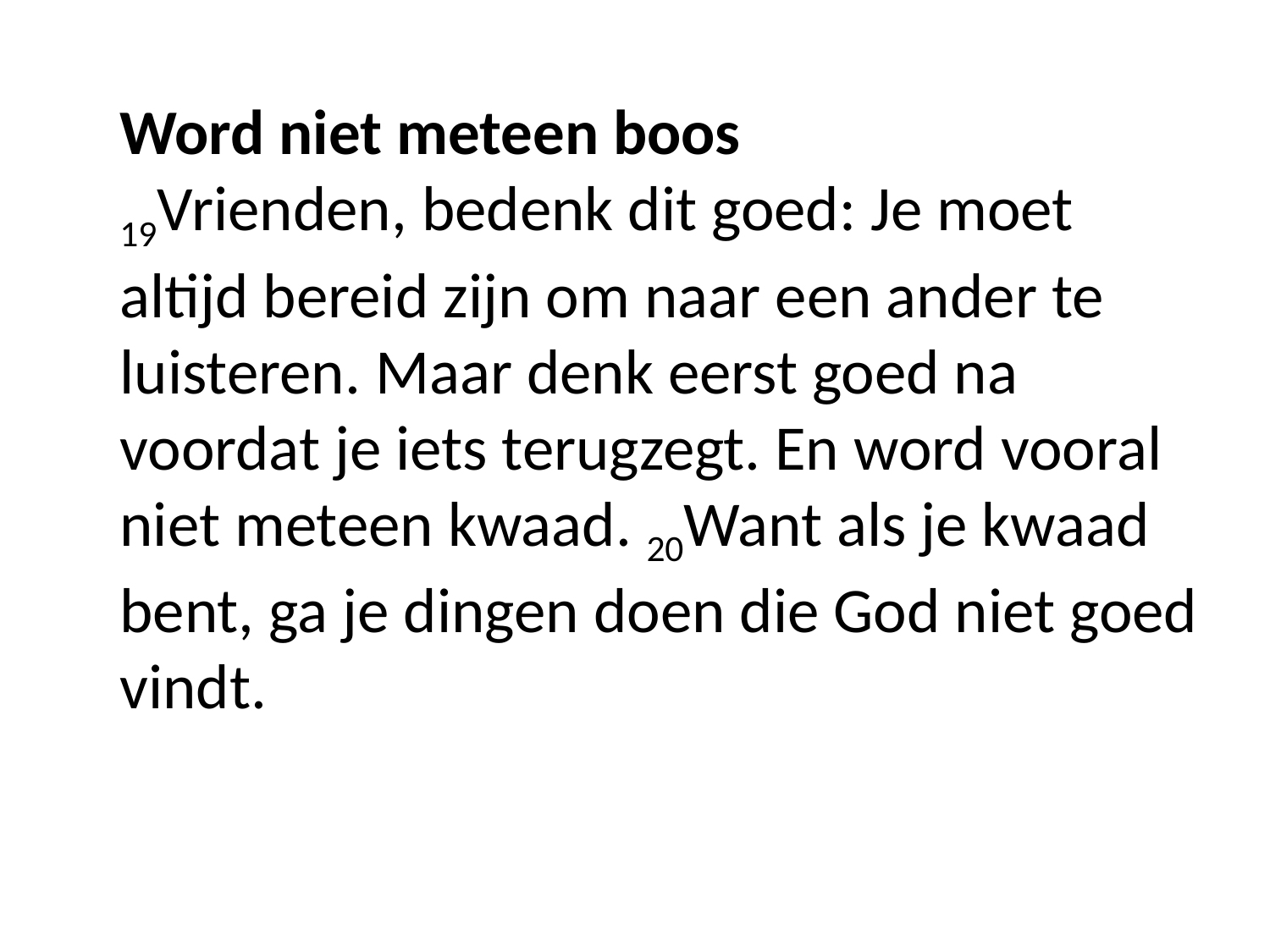

Word niet meteen boos
19Vrienden, bedenk dit goed: Je moet altijd bereid zijn om naar een ander te luisteren. Maar denk eerst goed na voordat je iets terugzegt. En word vooral niet meteen kwaad. 20Want als je kwaad bent, ga je dingen doen die God niet goed vindt.